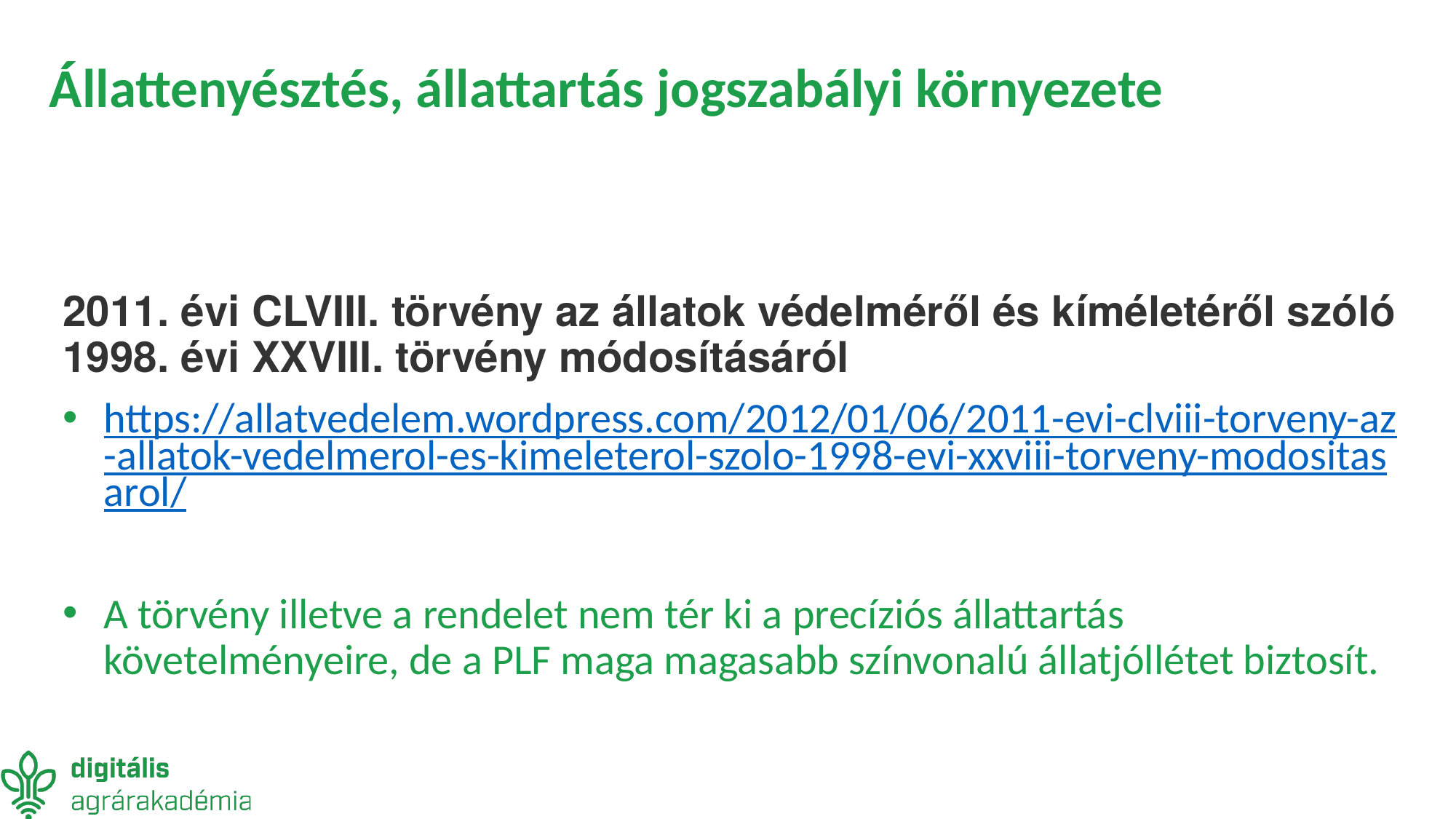

# Állattenyésztés, állattartás jogszabályi környezete

2011. évi CLVIII. törvény az állatok védelméről és kíméletéről szóló 1998. évi XXVIII. törvény módosításáról
https://allatvedelem.wordpress.com/2012/01/06/2011-evi-clviii-torveny-az-allatok-vedelmerol-es-kimeleterol-szolo-1998-evi-xxviii-torveny-modositasarol/

A törvény illetve a rendelet nem tér ki a precíziós állattartás követelményeire, de a PLF maga magasabb színvonalú állatjóllétet biztosít.